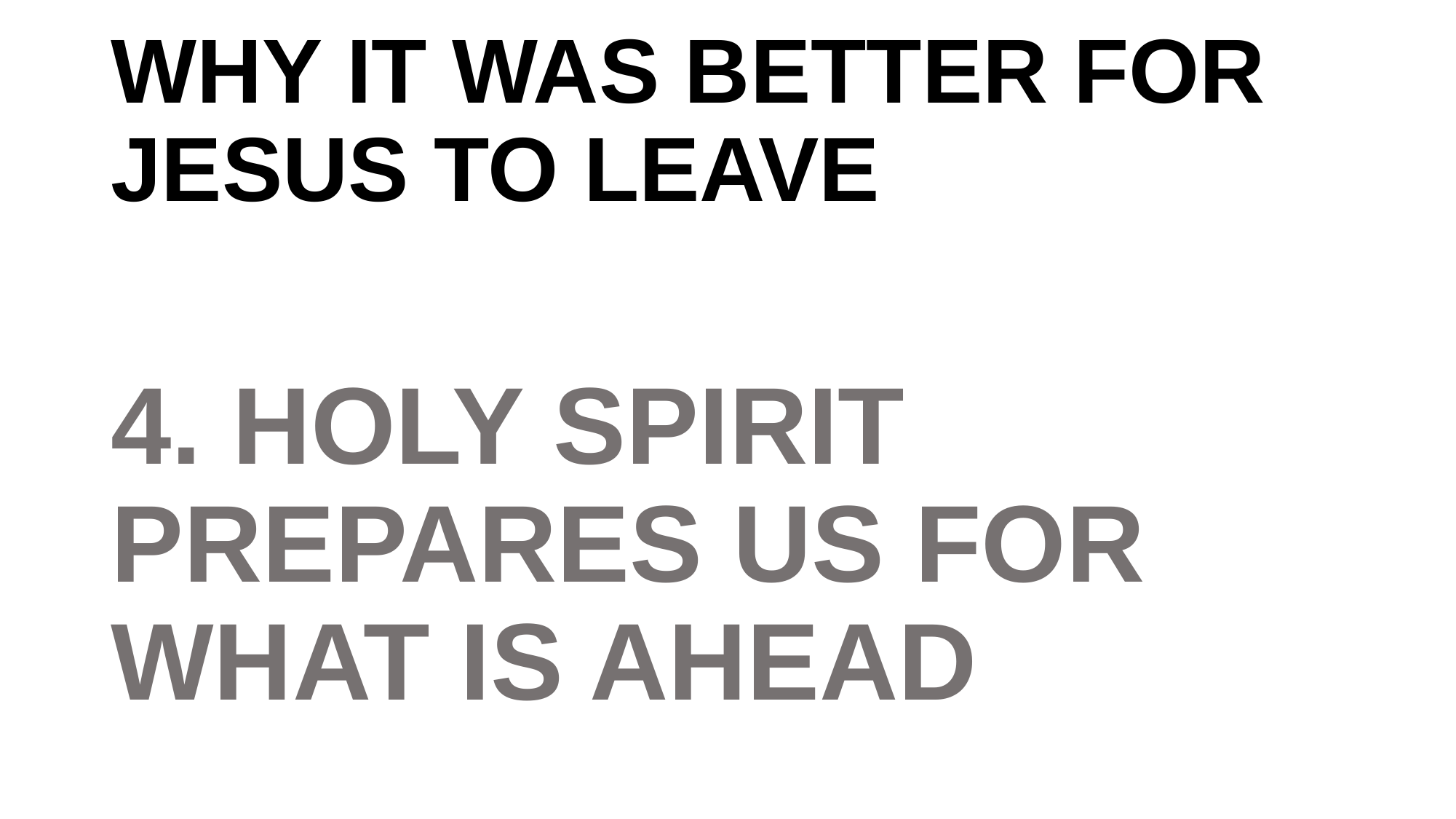

# WHY IT WAS BETTER FOR JESUS TO LEAVE

4. HOLY SPIRIT PREPARES US FOR WHAT IS AHEAD